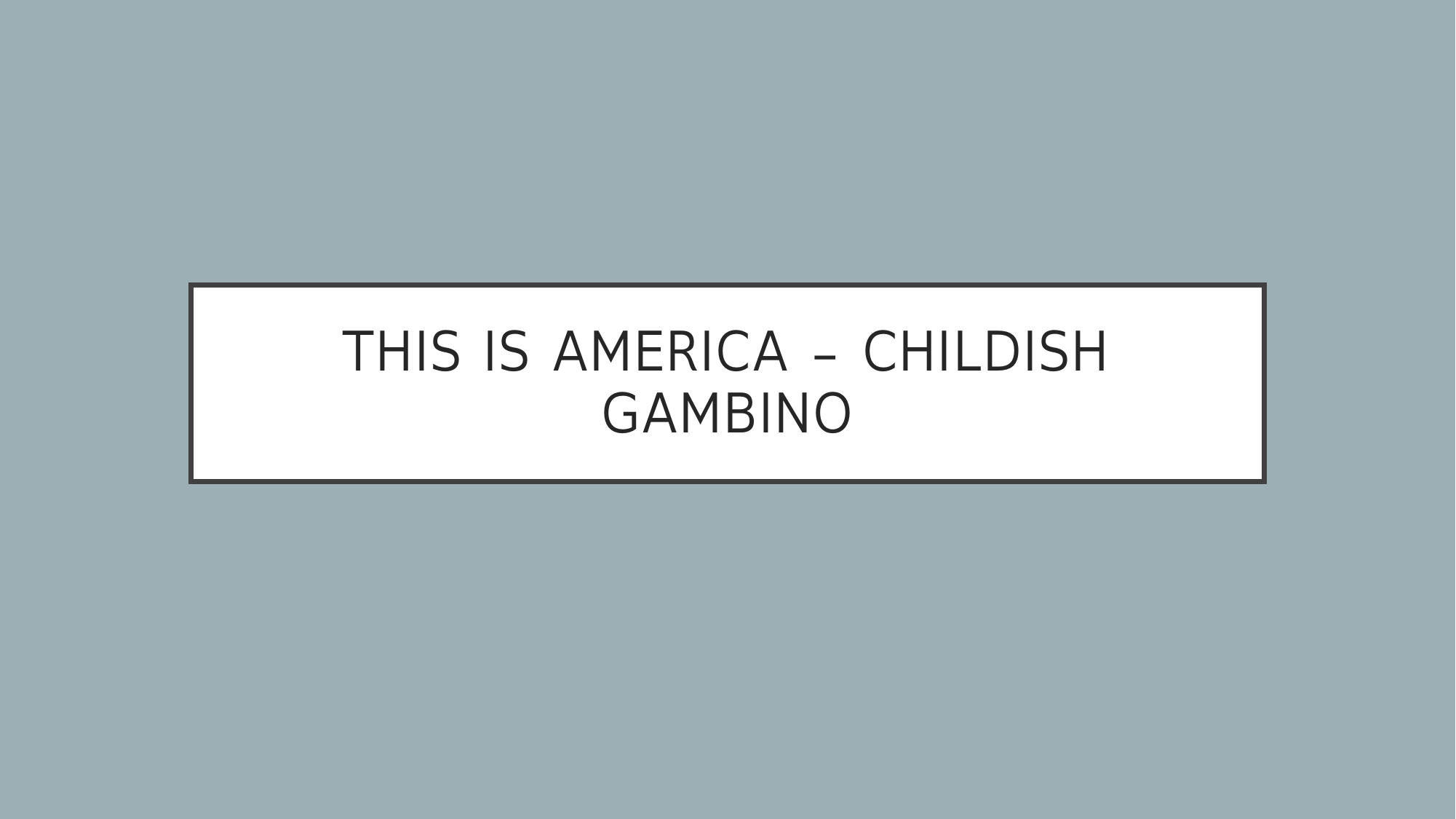

# This is America – childish gambino